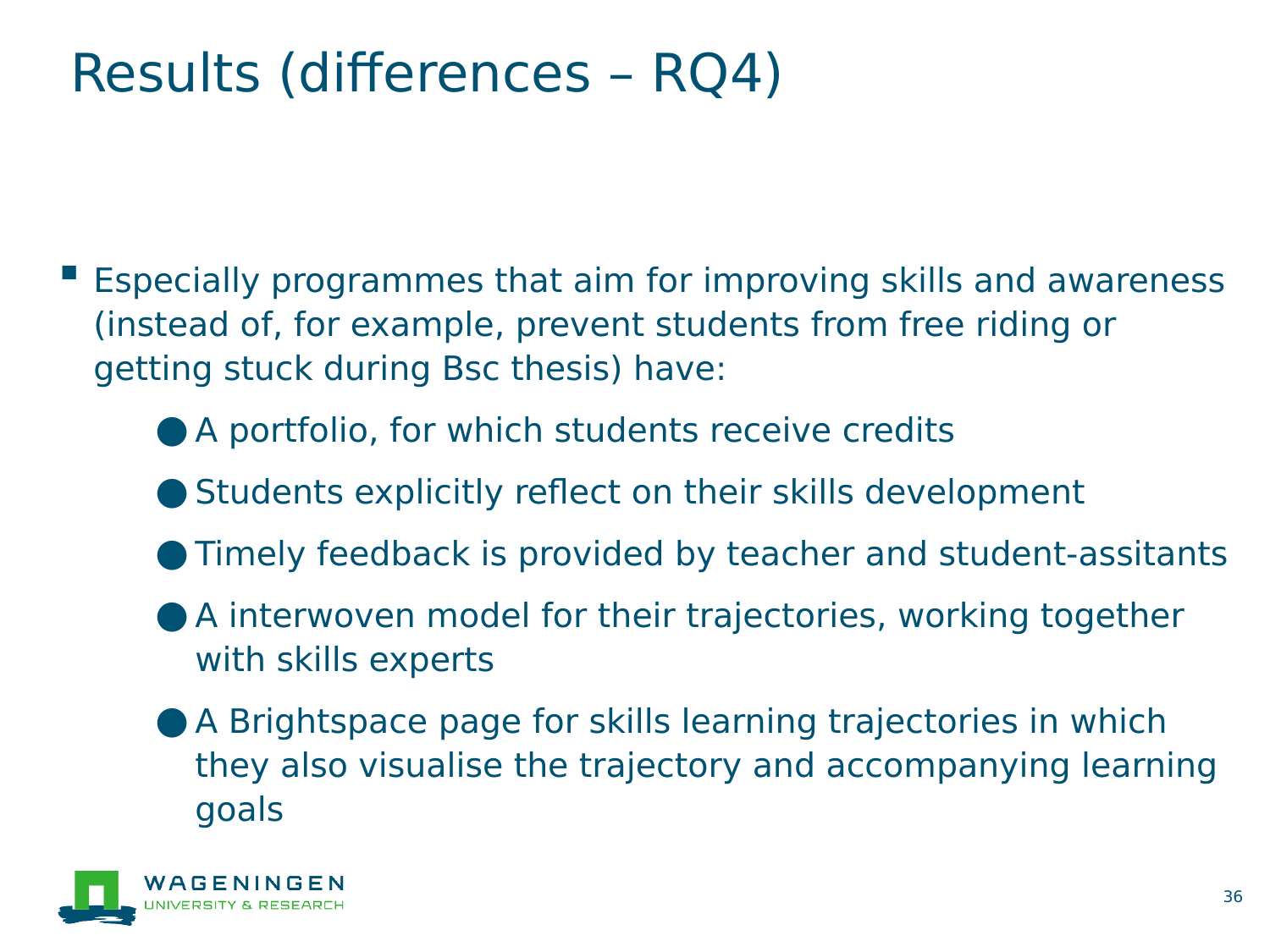

# Results (differences – RQ4)
Especially programmes that aim for improving skills and awareness (instead of, for example, prevent students from free riding or getting stuck during Bsc thesis) have:
A portfolio, for which students receive credits
Students explicitly reflect on their skills development
Timely feedback is provided by teacher and student-assitants
A interwoven model for their trajectories, working together with skills experts
A Brightspace page for skills learning trajectories in which they also visualise the trajectory and accompanying learning goals

36